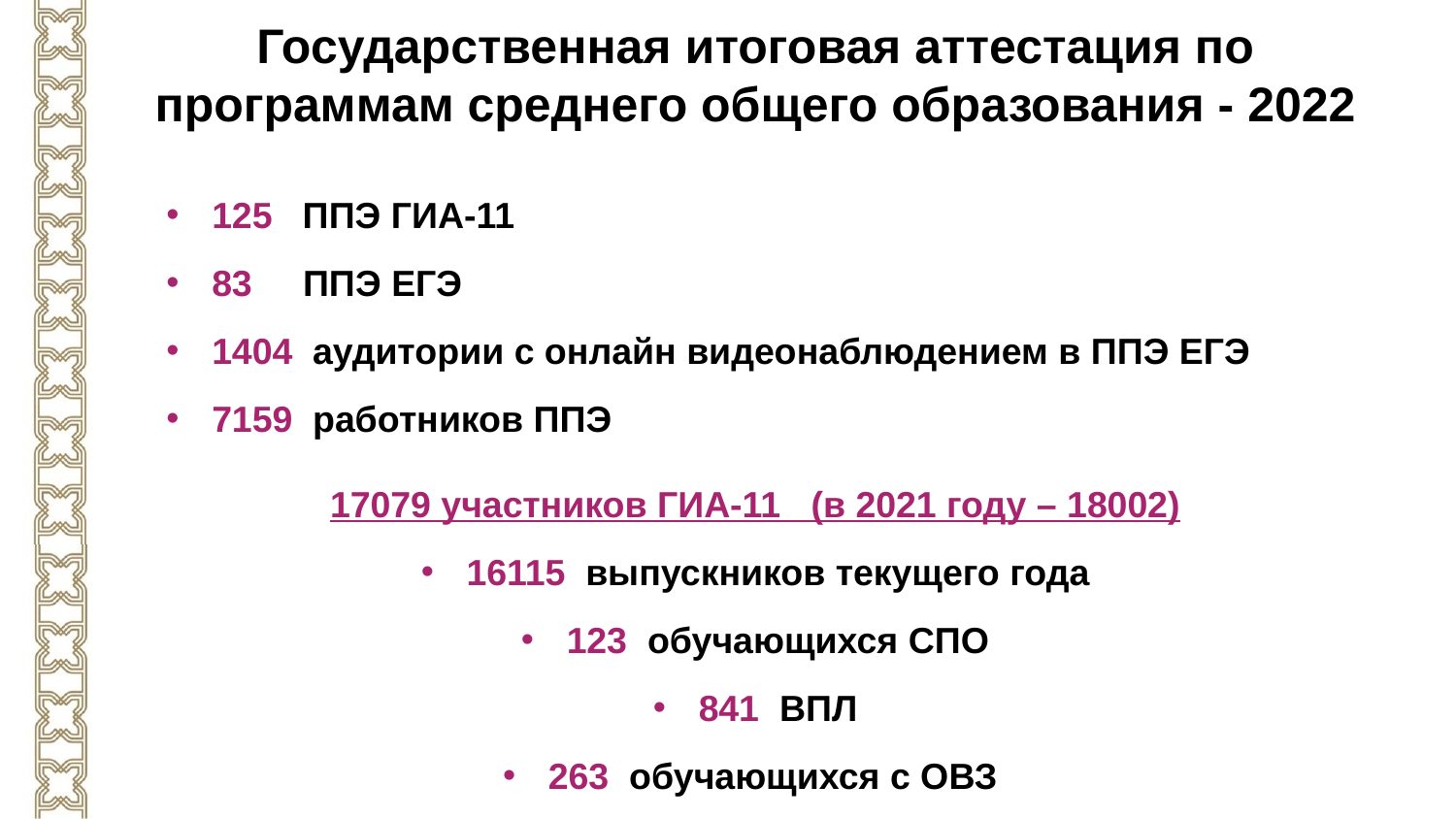

Государственная итоговая аттестация по программам среднего общего образования - 2022
125   ППЭ ГИА-11
83     ППЭ ЕГЭ
1404  аудитории с онлайн видеонаблюдением в ППЭ ЕГЭ
7159  работников ППЭ
17079 участников ГИА-11   (в 2021 году – 18002)
16115  выпускников текущего года
123  обучающихся СПО
841  ВПЛ
263  обучающихся с ОВЗ